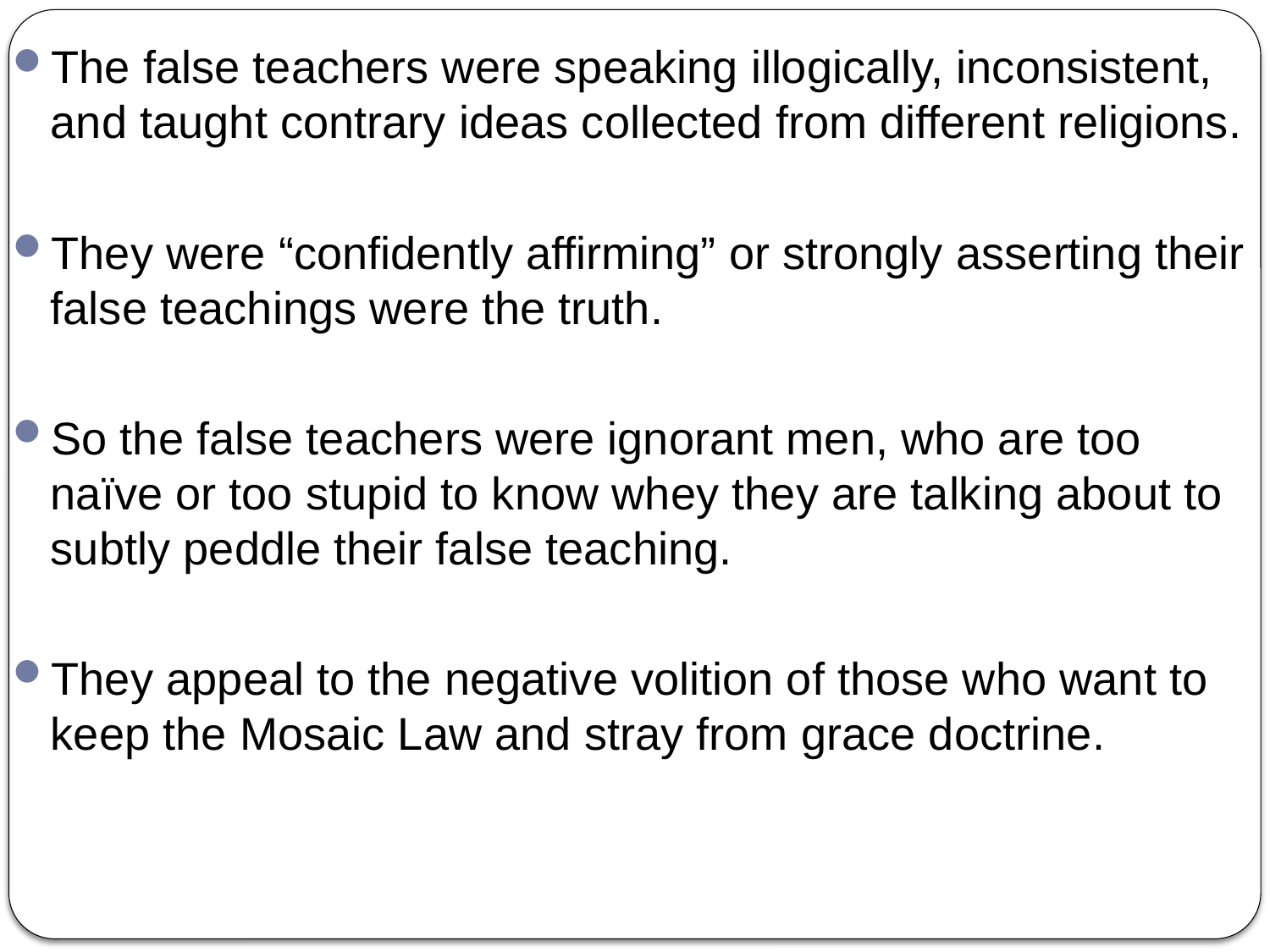

The false teachers were speaking illogically, inconsistent, and taught contrary ideas collected from different religions.

They were “confidently affirming” or strongly asserting their false teachings were the truth.

So the false teachers were ignorant men, who are too naïve or too stupid to know whey they are talking about to subtly peddle their false teaching.

They appeal to the negative volition of those who want to keep the Mosaic Law and stray from grace doctrine.